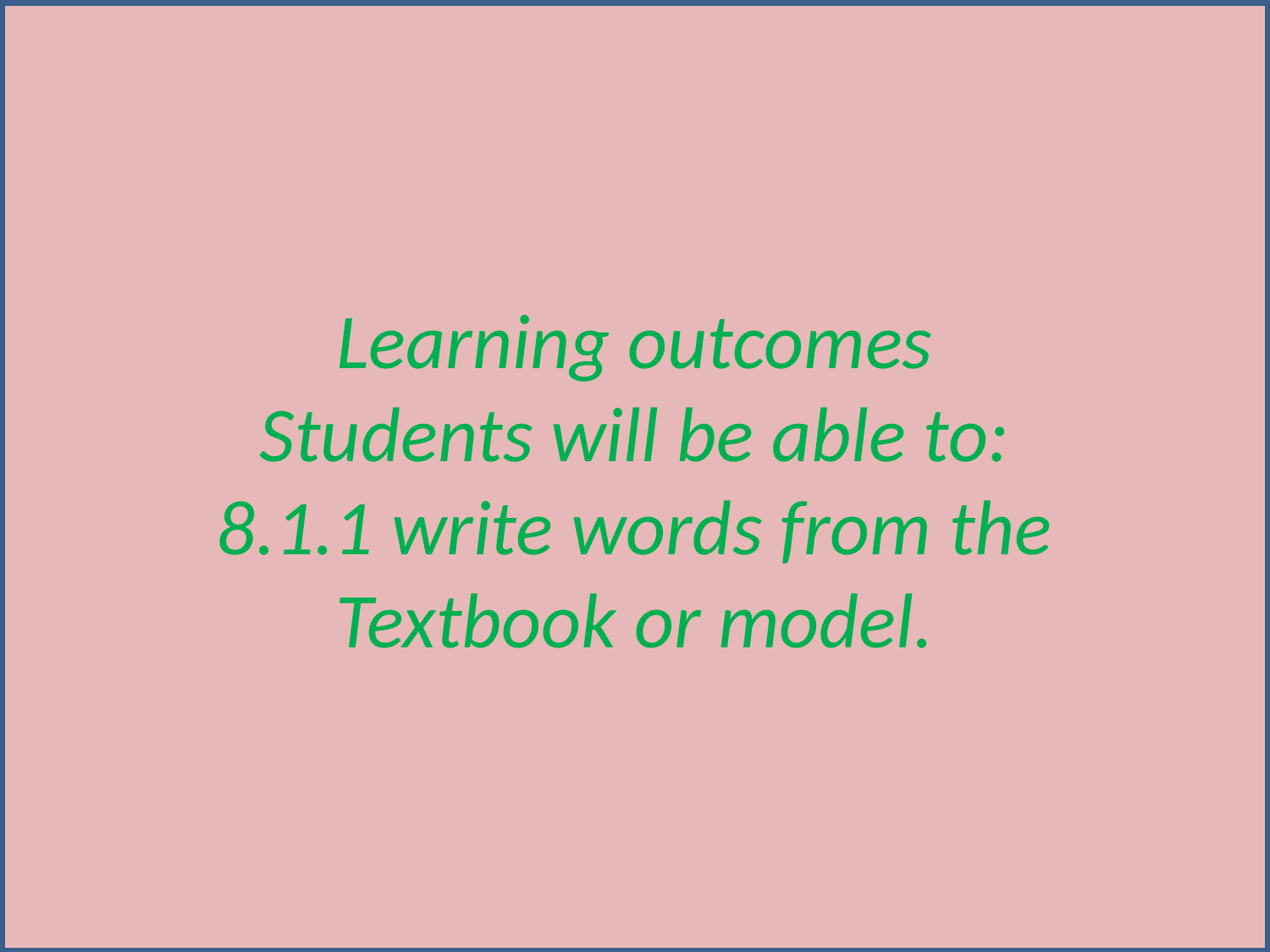

Learning outcomes
Students will be able to:
8.1.1 write words from the
Textbook or model.